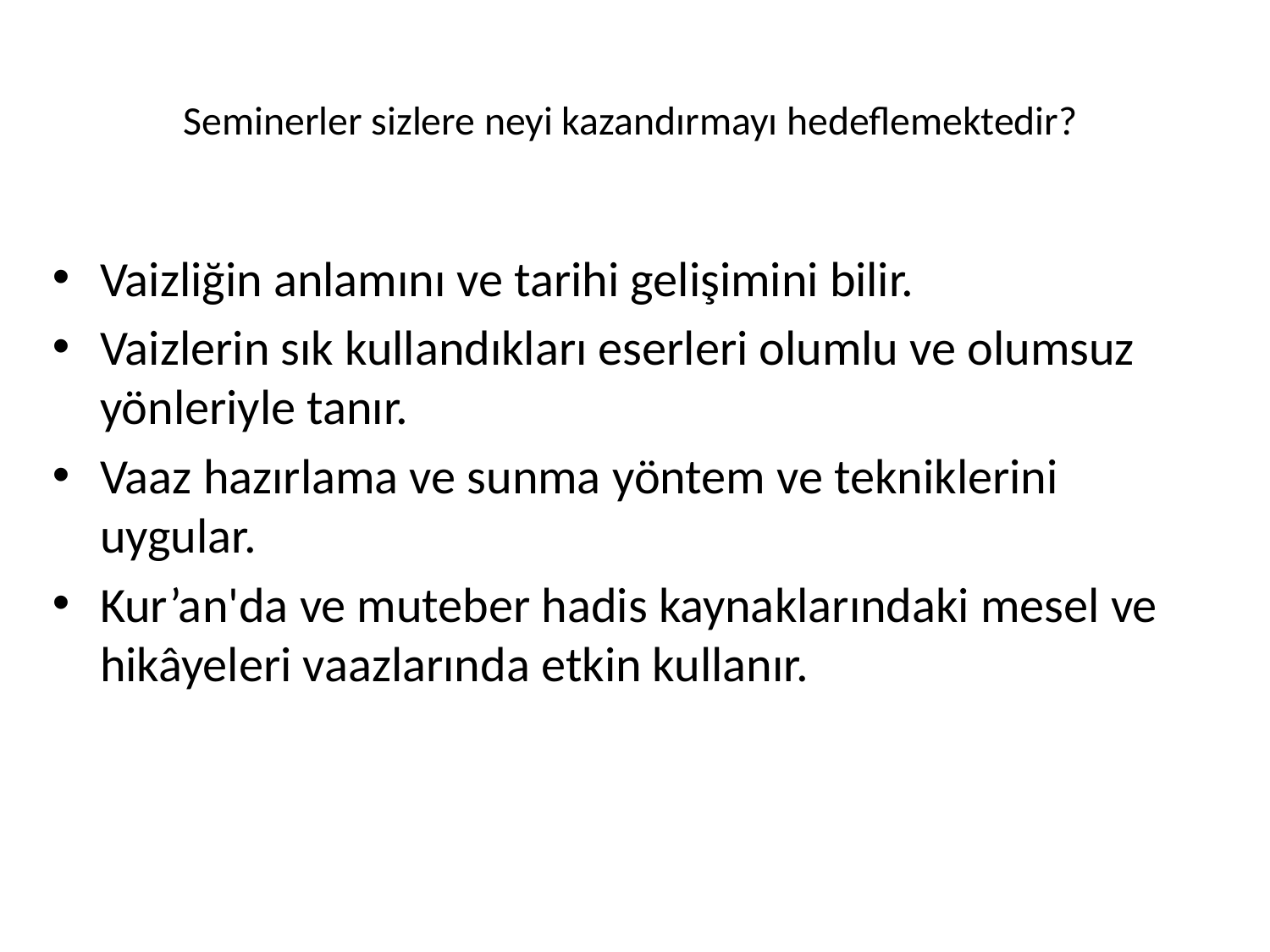

# Seminerler sizlere neyi kazandırmayı hedeflemektedir?

Vaizliğin anlamını ve tarihi gelişimini bilir.
Vaizlerin sık kullandıkları eserleri olumlu ve olumsuz yönleriyle tanır.
Vaaz hazırlama ve sunma yöntem ve tekniklerini uygular.
Kur’an'da ve muteber hadis kaynaklarındaki mesel ve hikâyeleri vaazlarında etkin kullanır.